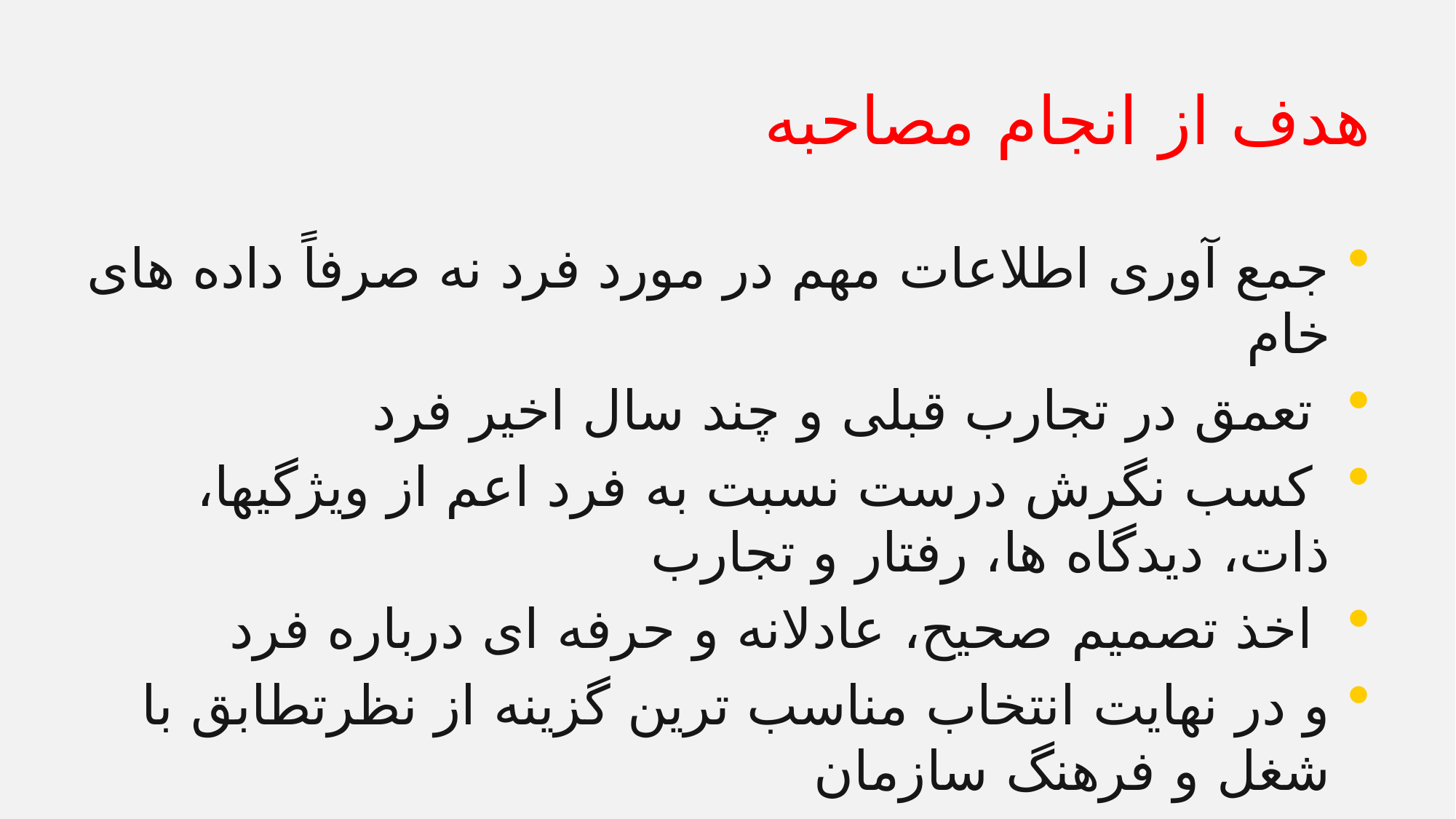

# هدف از انجام مصاحبه
جمع آوری اطلاعات مهم در مورد فرد نه صرفاً داده های خام
 تعمق در تجارب قبلی و چند سال اخیر فرد
 کسب نگرش درست نسبت به فرد اعم از ویژگیها، ذات، دیدگاه ها، رفتار و تجارب
 اخذ تصمیم صحیح، عادلانه و حرفه ای درباره فرد
و در نهايت انتخاب مناسب ترين گزينه از نظرتطابق با شغل و فرهنگ سازمان